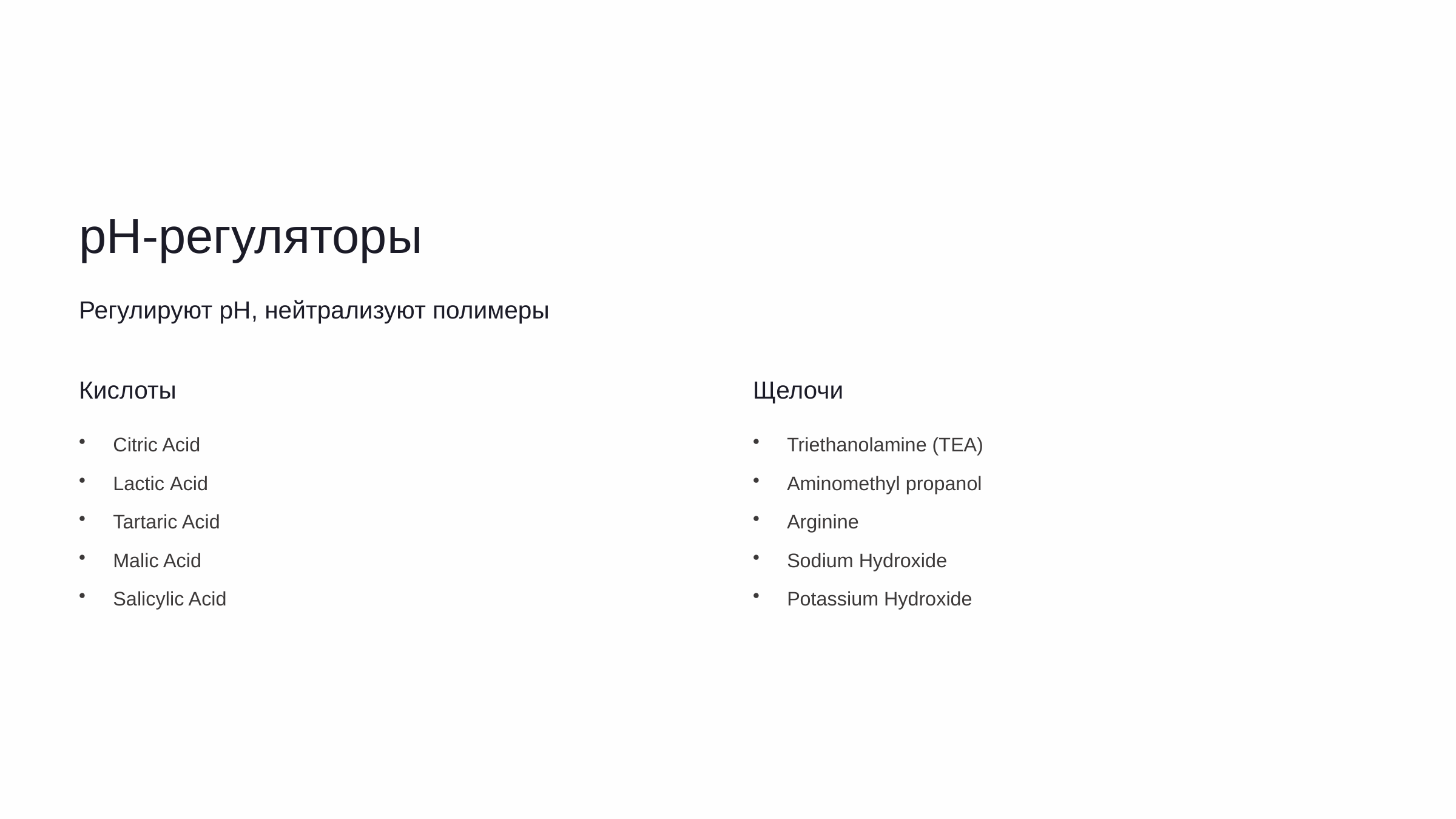

pH-регуляторы
Регулируют рН, нейтрализуют полимеры
Кислоты
Щелочи
Citric Acid
Triethanolamine (TEA)
Lactiс Acid
Aminomethyl propanol
Tartaric Acid
Arginine
Malic Acid
Sodium Hydroxide
Salicylic Acid
Potassium Hydroxide